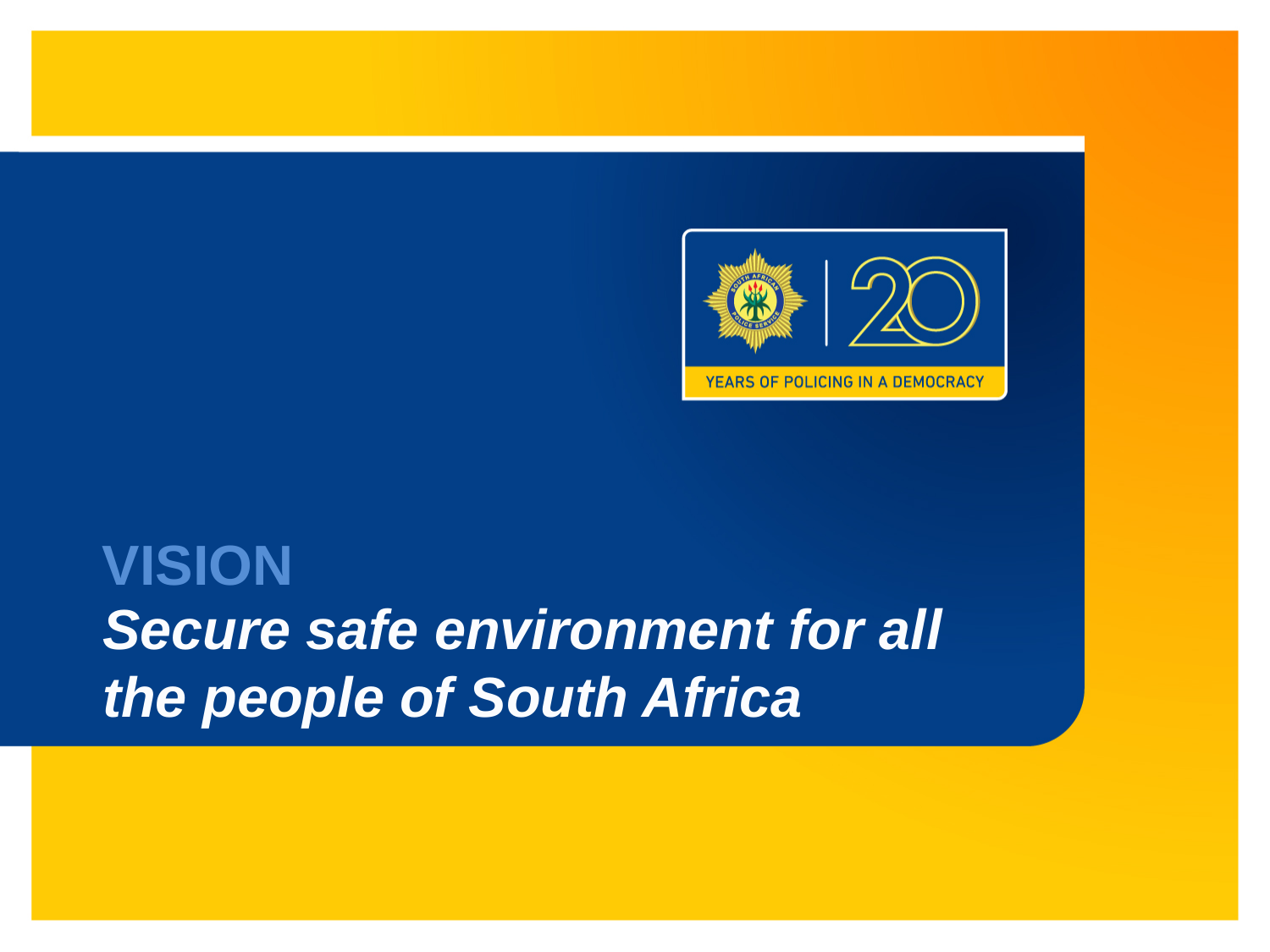

# VISION
Secure safe environment for all  the people of South Africa